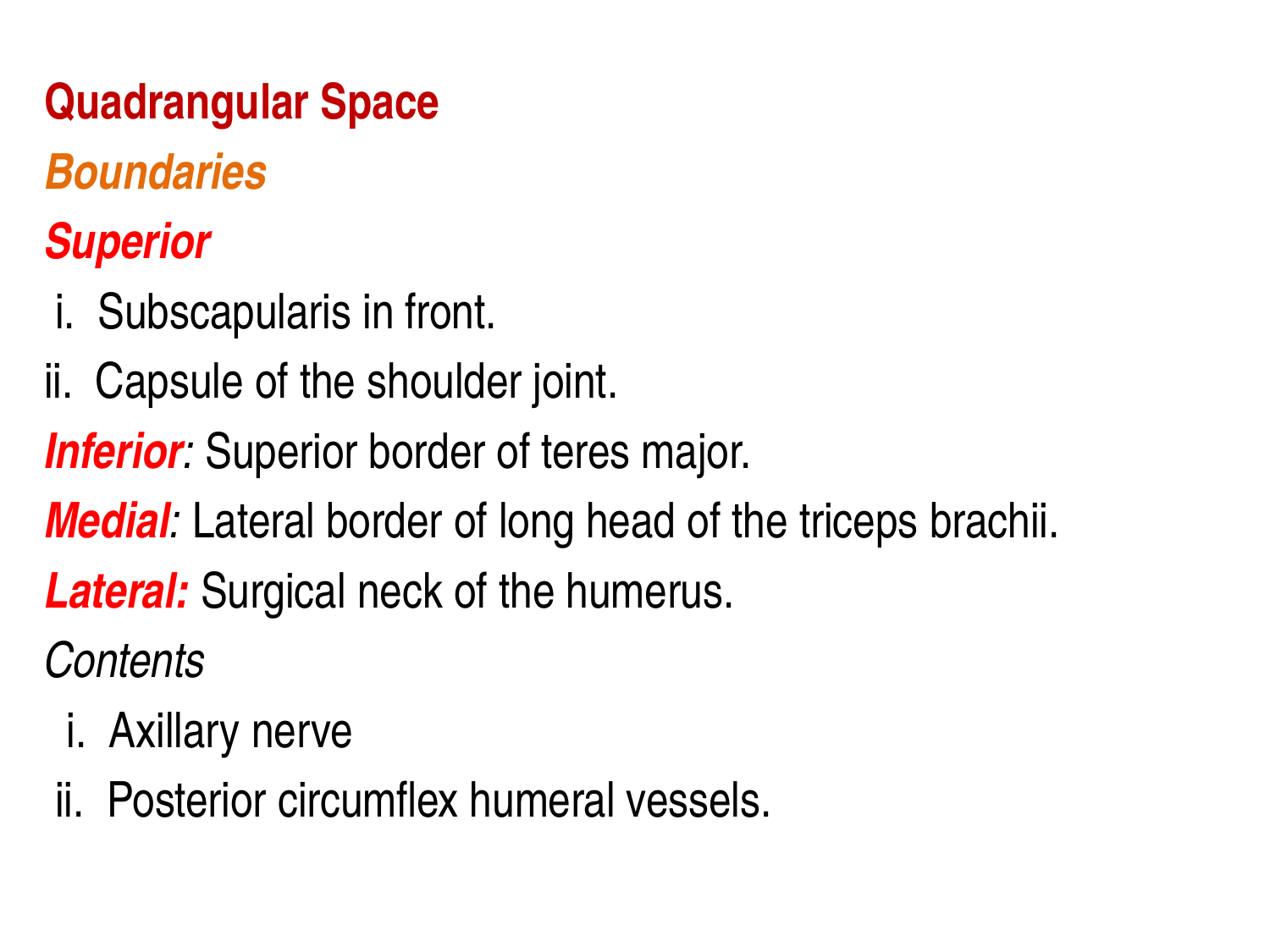

Quadrangular Space
Boundaries
Superior
 i.  Subscapularis in front.
ii.  Capsule of the shoulder joint.
Inferior: Superior border of teres major.
Medial: Lateral border of long head of the triceps brachii.
Lateral: Surgical neck of the humerus.
Contents
  i.  Axillary nerve
 ii.  Posterior circumflex humeral vessels.